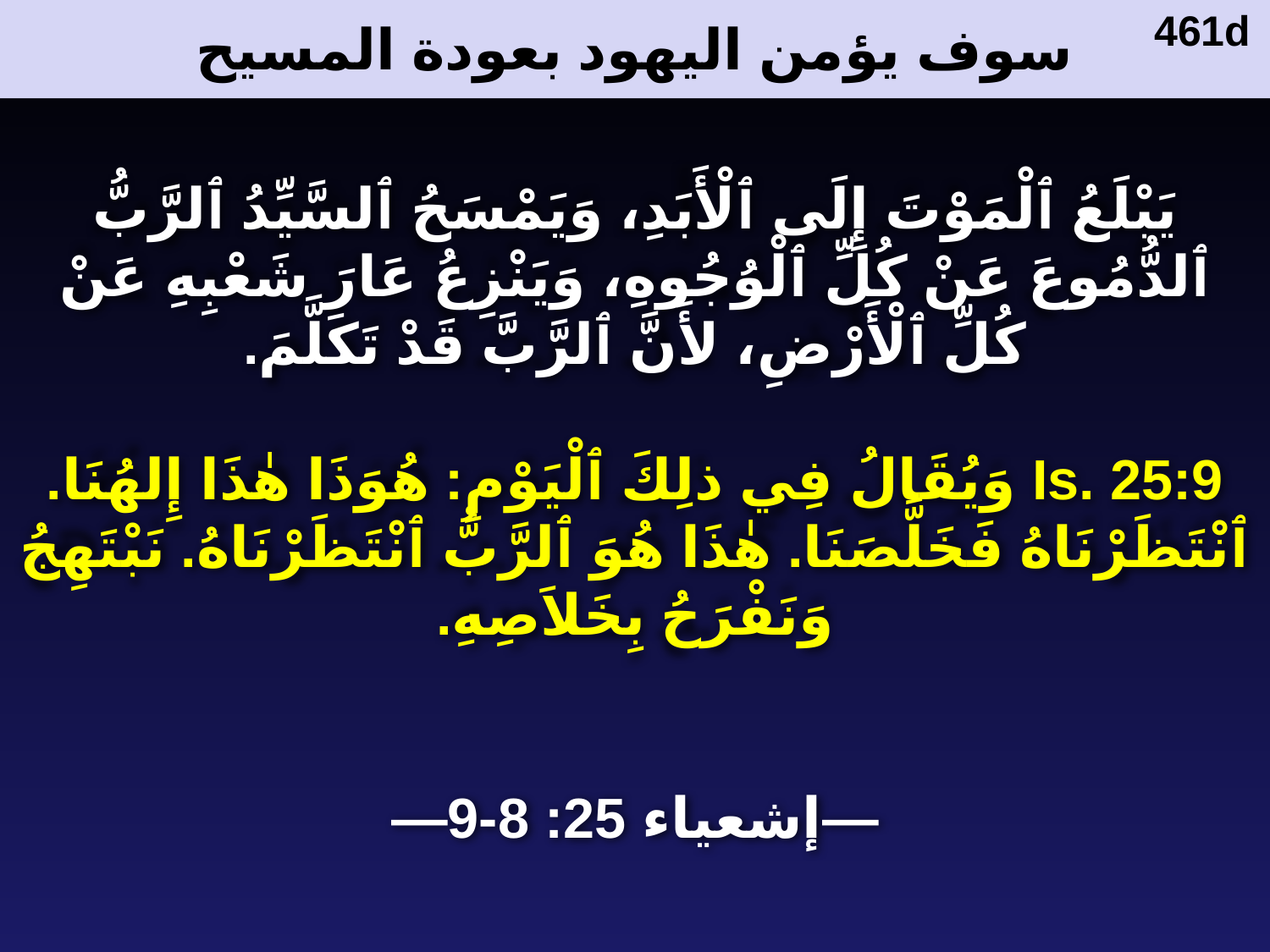

# سوف يؤمن اليهود بعودة المسيح
461d
يَبْلَعُ ٱلْمَوْتَ إِلَى ٱلْأَبَدِ، وَيَمْسَحُ ٱلسَّيِّدُ ٱلرَّبُّ ٱلدُّمُوعَ عَنْ كُلِّ ٱلْوُجُوهِ، وَيَنْزِعُ عَارَ شَعْبِهِ عَنْ كُلِّ ٱلْأَرْضِ، لأَنَّ ٱلرَّبَّ قَدْ تَكَلَّمَ.

Is. 25:9 وَيُقَالُ فِي ذلِكَ ٱلْيَوْمِ: هُوَذَا هٰذَا إِلهُنَا. ٱنْتَظَرْنَاهُ فَخَلَّصَنَا. هٰذَا هُوَ ٱلرَّبُّ ٱنْتَظَرْنَاهُ. نَبْتَهِجُ وَنَفْرَحُ بِخَلاَصِهِ.

—إشعياء 25: 8-9—